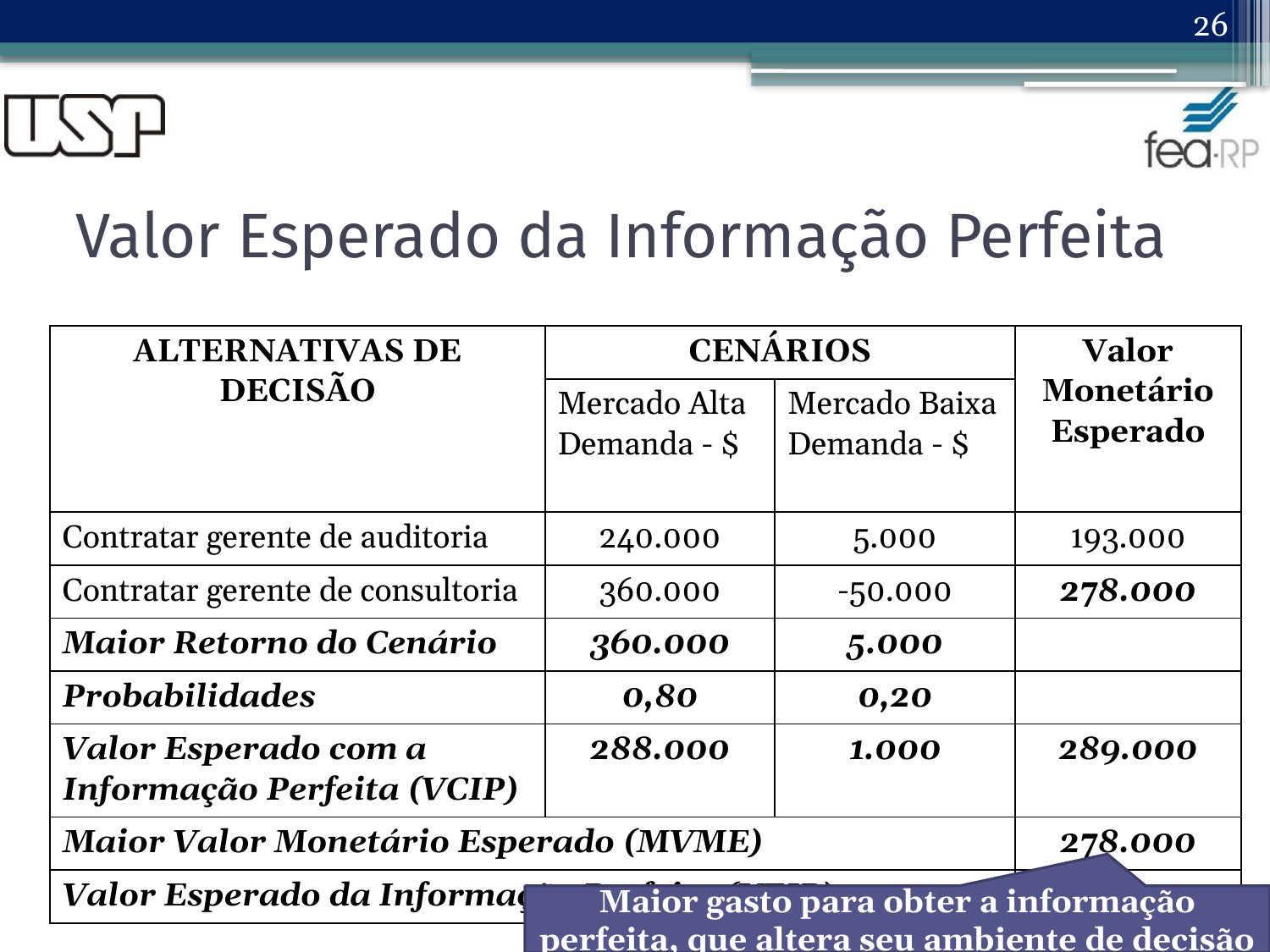

26
# Valor Esperado da Informação Perfeita
| ALTERNATIVAS DE DECISÃO | CENÁRIOS |  | Valor Monetário Esperado |
| --- | --- | --- | --- |
|  | Mercado Alta Demanda - $ | Mercado Baixa Demanda - $ |  |
| Contratar gerente de auditoria | 240.000 | 5.000 | 193.000 |
| Contratar gerente de consultoria | 360.000 | -50.000 | 278.000 |
| Maior Retorno do Cenário | 360.000 | 5.000 |  |
| Probabilidades | 0,80 | 0,20 |  |
| Valor Esperado com a Informação Perfeita (VCIP) | 288.000 | 1.000 | 289.000 |
| Maior Valor Monetário Esperado (MVME) |  |  | 278.000 |
| Valor Esperado da Informação Perfeita (VEIP) |  |  | 11.000 |
Maior gasto para obter a informação perfeita, que altera seu ambiente de decisão